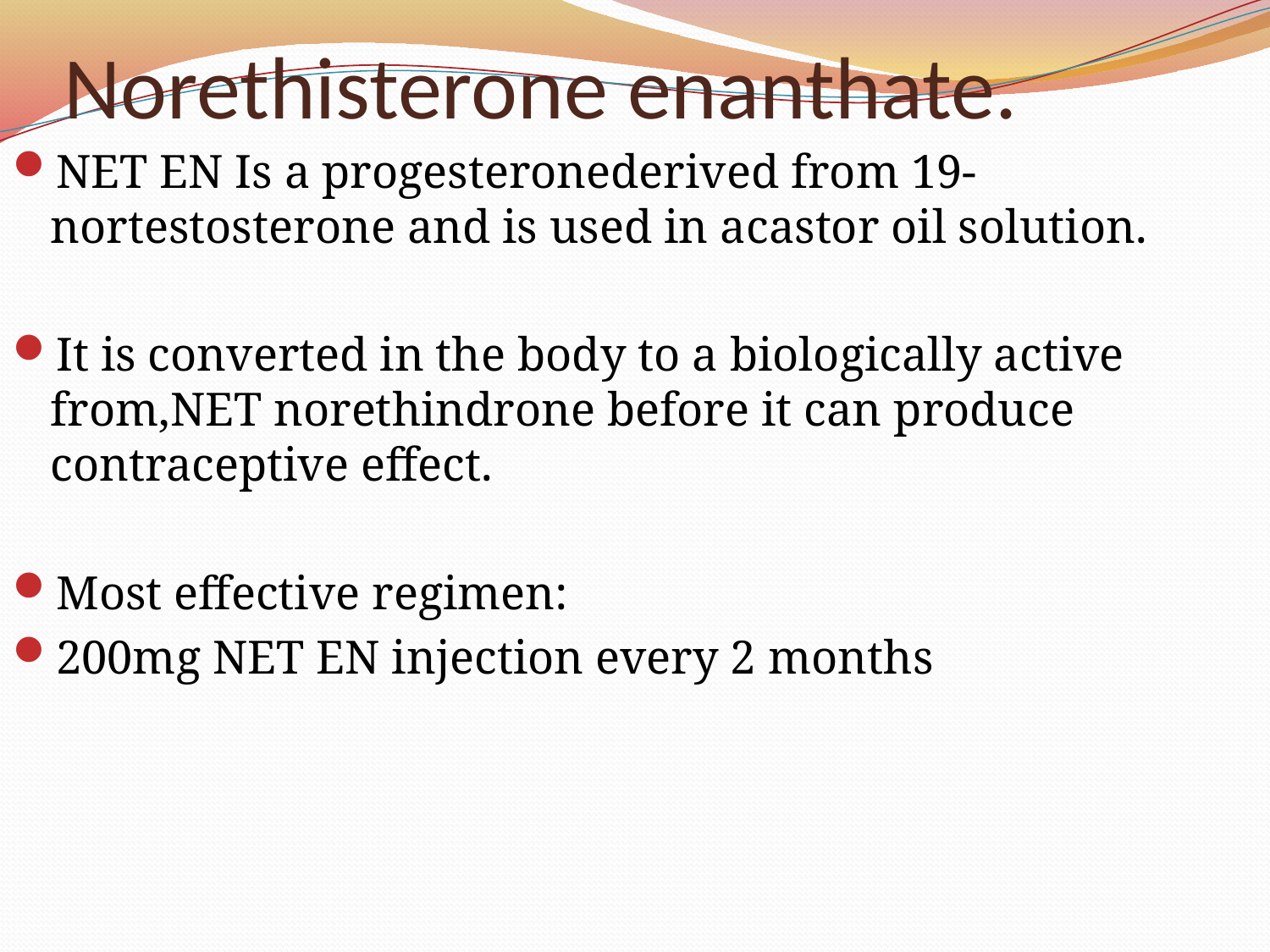

# Norethisterone enanthate.
NET EN Is a progesteronederived from 19-nortestosterone and is used in acastor oil solution.

It is converted in the body to a biologically active from,NET norethindrone before it can produce contraceptive effect.

Most effective regimen:
200mg NET EN injection every 2 months